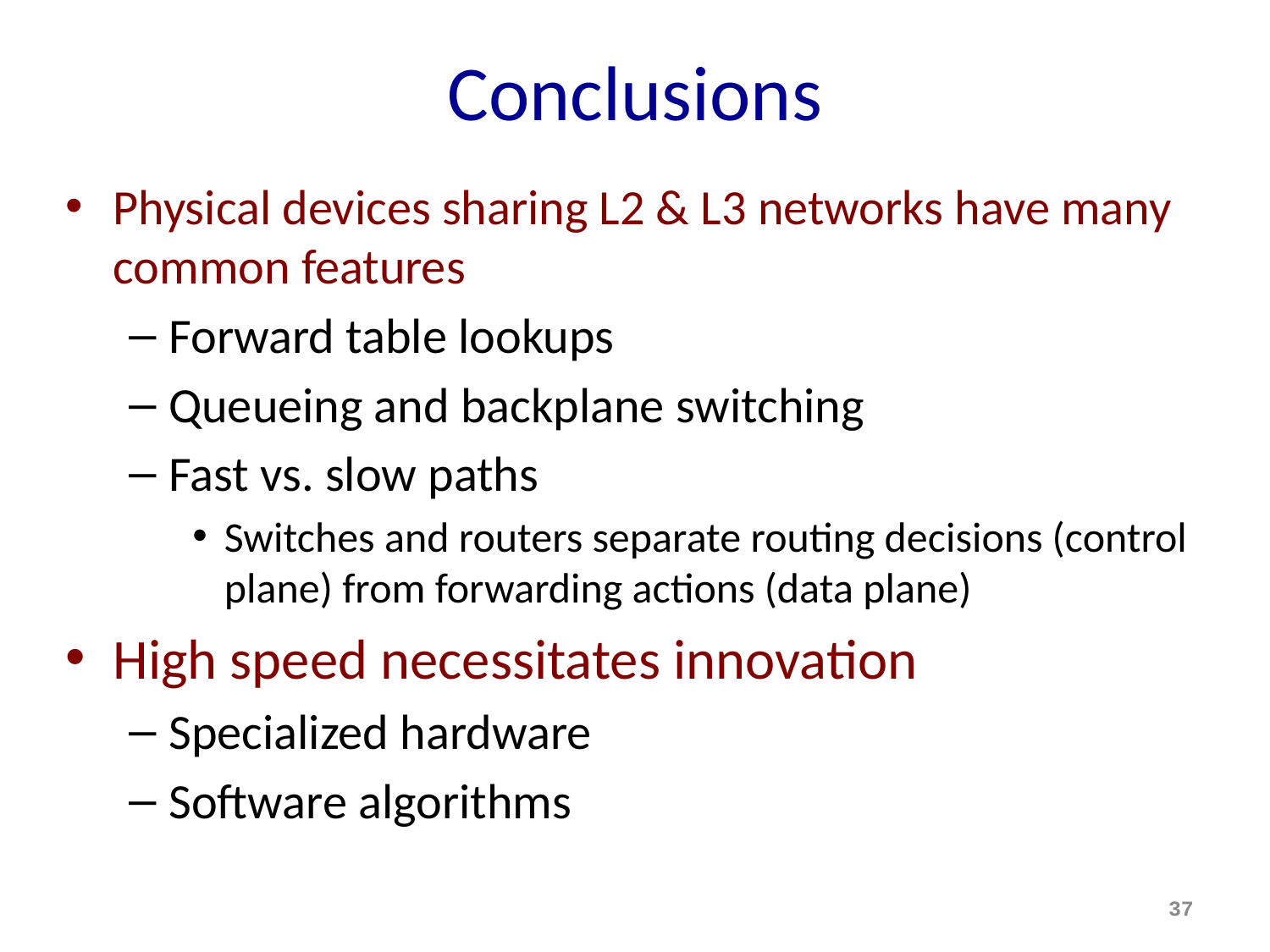

# Conclusions
Physical devices sharing L2 & L3 networks have many common features
Forward table lookups
Queueing and backplane switching
Fast vs. slow paths
Switches and routers separate routing decisions (control plane) from forwarding actions (data plane)
High speed necessitates innovation
Specialized hardware
Software algorithms
37